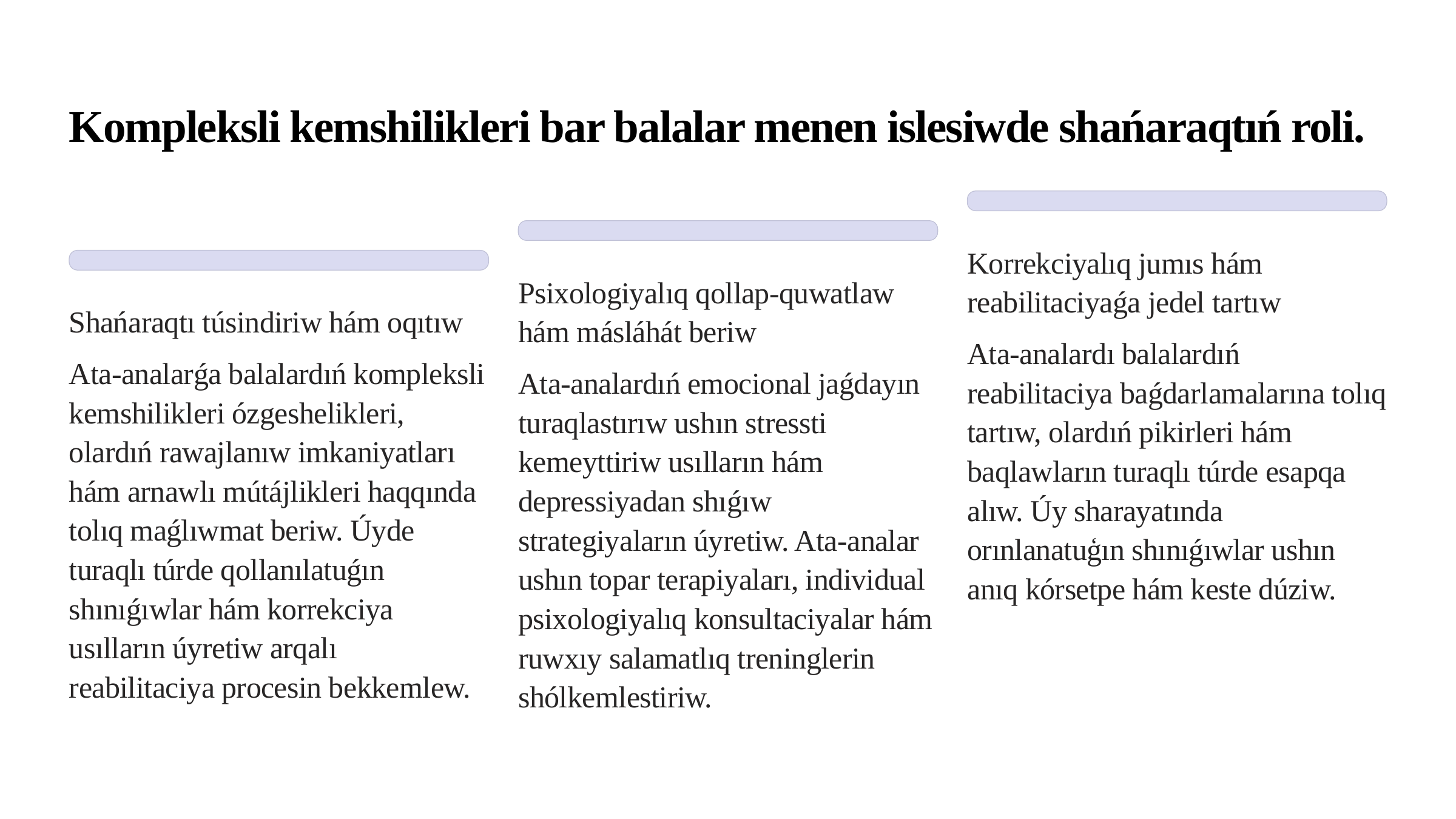

Kompleksli kemshilikleri bar balalar menen islesiwde shańaraqtıń roli.

Korrekciyalıq jumıs hám reabilitaciyaǵa jedel tartıw

Psixologiyalıq qollap-quwatlaw hám másláhát beriw
Shańaraqtı túsindiriw hám oqıtıw
Ata-analardı balalardıń reabilitaciya baǵdarlamalarına tolıq tartıw, olardıń pikirleri hám baqlawların turaqlı túrde esapqa alıw. Úy sharayatında orınlanatuģın shınıǵıwlar ushın anıq kórsetpe hám keste dúziw.
Ata-analarǵa balalardıń kompleksli kemshilikleri ózgeshelikleri, olardıń rawajlanıw imkaniyatları hám arnawlı mútájlikleri haqqında tolıq maǵlıwmat beriw. Úyde turaqlı túrde qollanılatuǵın shınıǵıwlar hám korrekciya usılların úyretiw arqalı reabilitaciya procesin bekkemlew.
Ata-analardıń emocional jaǵdayın turaqlastırıw ushın stressti kemeyttiriw usılların hám depressiyadan shıǵıw strategiyaların úyretiw. Ata-analar ushın topar terapiyaları, individual psixologiyalıq konsultaciyalar hám ruwxıy salamatlıq treninglerin shólkemlestiriw.